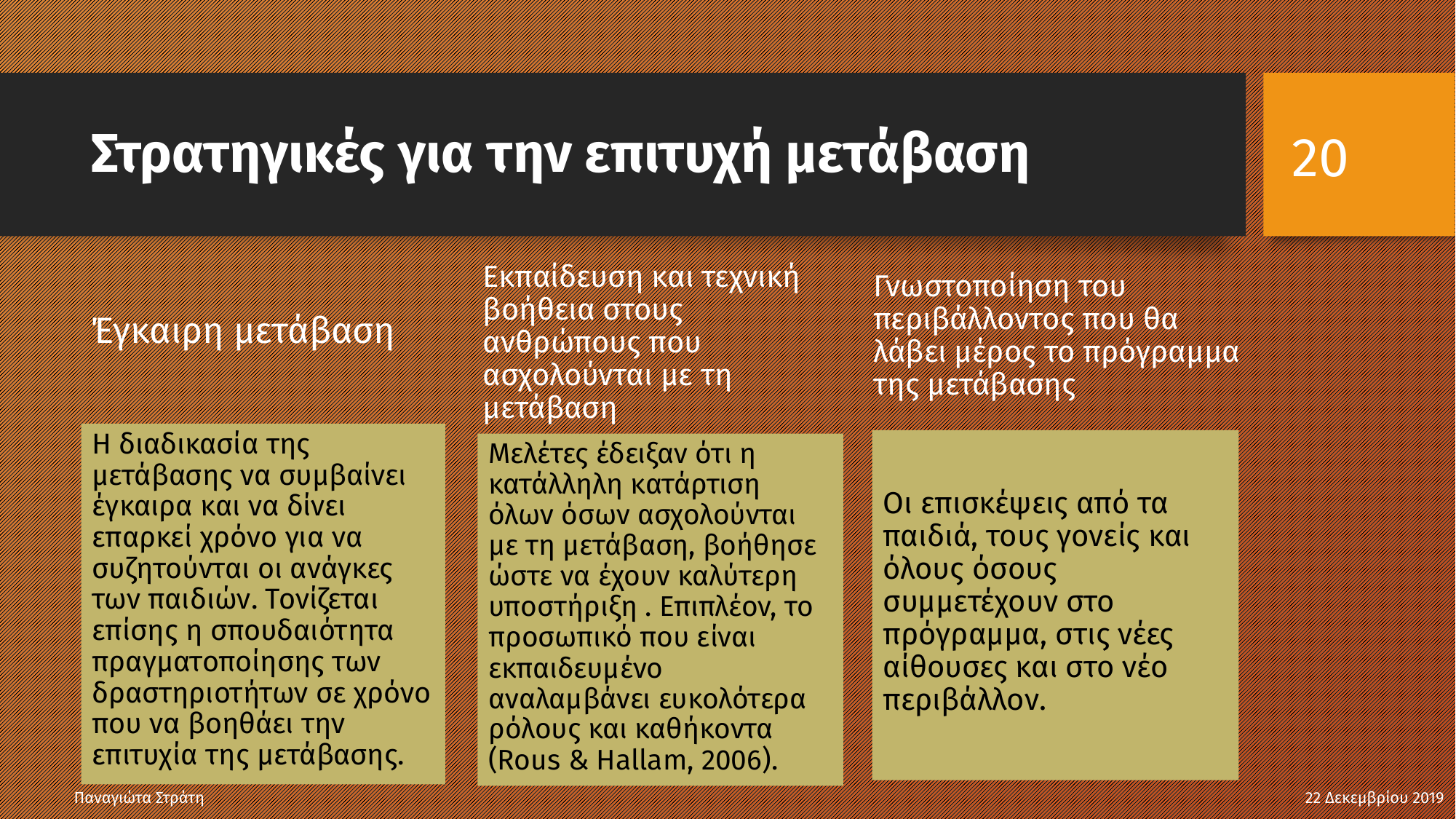

# Στρατηγικές για την επιτυχή μετάβαση
20

Εκπαίδευση και τεχνική βοήθεια στους ανθρώπους που ασχολούνται με τη μετάβαση

Γνωστοποίηση του περιβάλλοντος που θα λάβει μέρος το πρόγραμμα της μετάβασης

Έγκαιρη μετάβαση

Η διαδικασία της μετάβασης να συμβαίνει έγκαιρα και να δίνει επαρκεί χρόνο για να συζητούνται οι ανάγκες των παιδιών. Τονίζεται επίσης η σπουδαιότητα πραγματοποίησης των δραστηριοτήτων σε χρόνο που να βοηθάει την επιτυχία της μετάβασης.

Οι επισκέψεις από τα παιδιά, τους γονείς και όλους όσους συμμετέχουν στο πρόγραμμα, στις νέες αίθουσες και στο νέο περιβάλλον.
Μελέτες έδειξαν ότι η κατάλληλη κατάρτιση όλων όσων ασχολούνται με τη μετάβαση, βοήθησε ώστε να έχουν καλύτερη υποστήριξη . Επιπλέον, το προσωπικό που είναι εκπαιδευμένο αναλαμβάνει ευκολότερα ρόλους και καθήκοντα (Rous & Hallam, 2006).

Παναγιώτα Στράτη
22 Δεκεμβρίου 2019